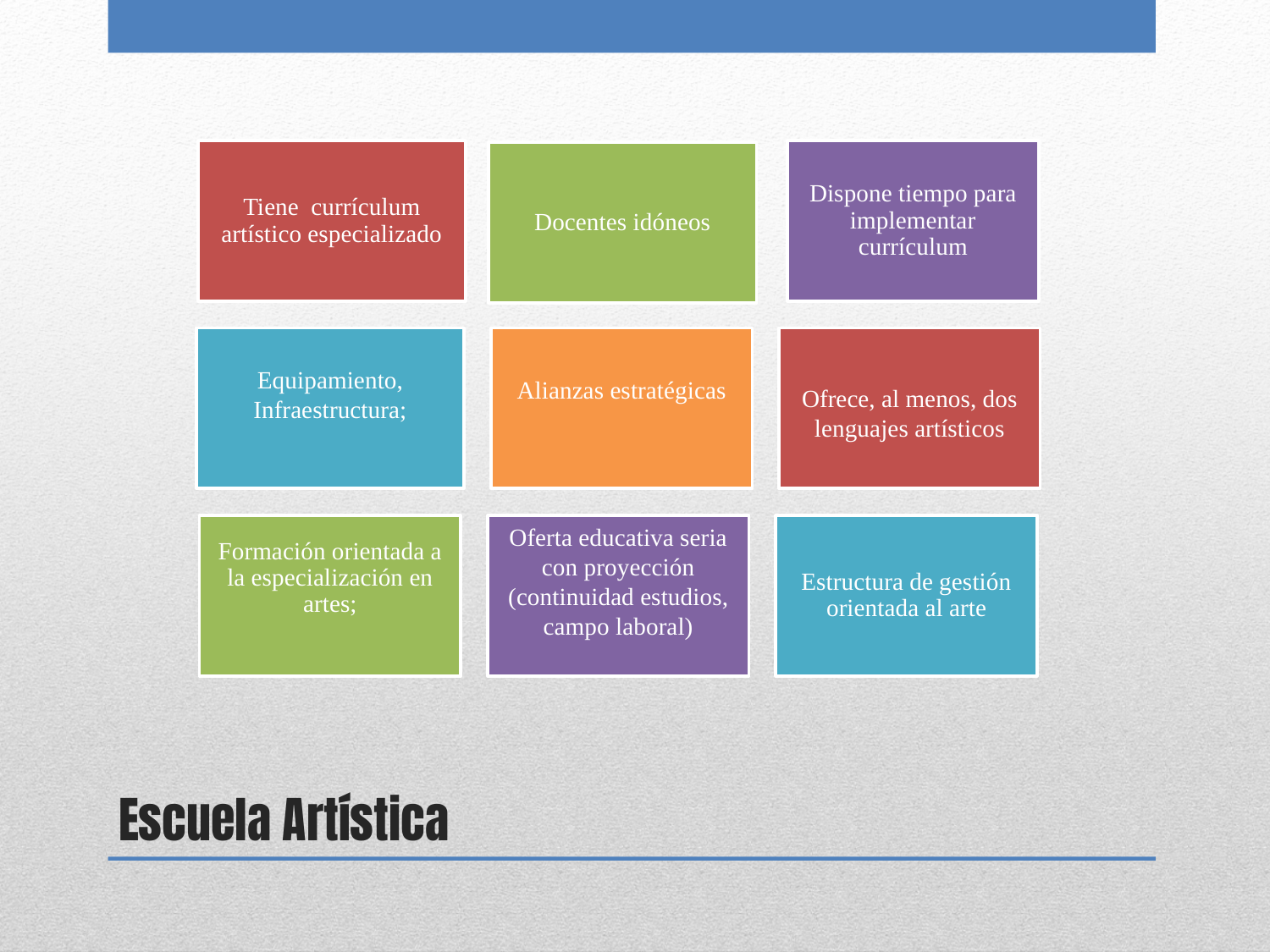

Tiene  currículum artístico especializado
Docentes idóneos
Dispone tiempo para implementar currículum
Equipamiento, Infraestructura;

Alianzas estratégicas

Ofrece, al menos, dos lenguajes artísticos

Formación orientada a la especialización en artes;

Oferta educativa seria con proyección (continuidad estudios, campo laboral)

Estructura de gestión orientada al arte
# Escuela Artística